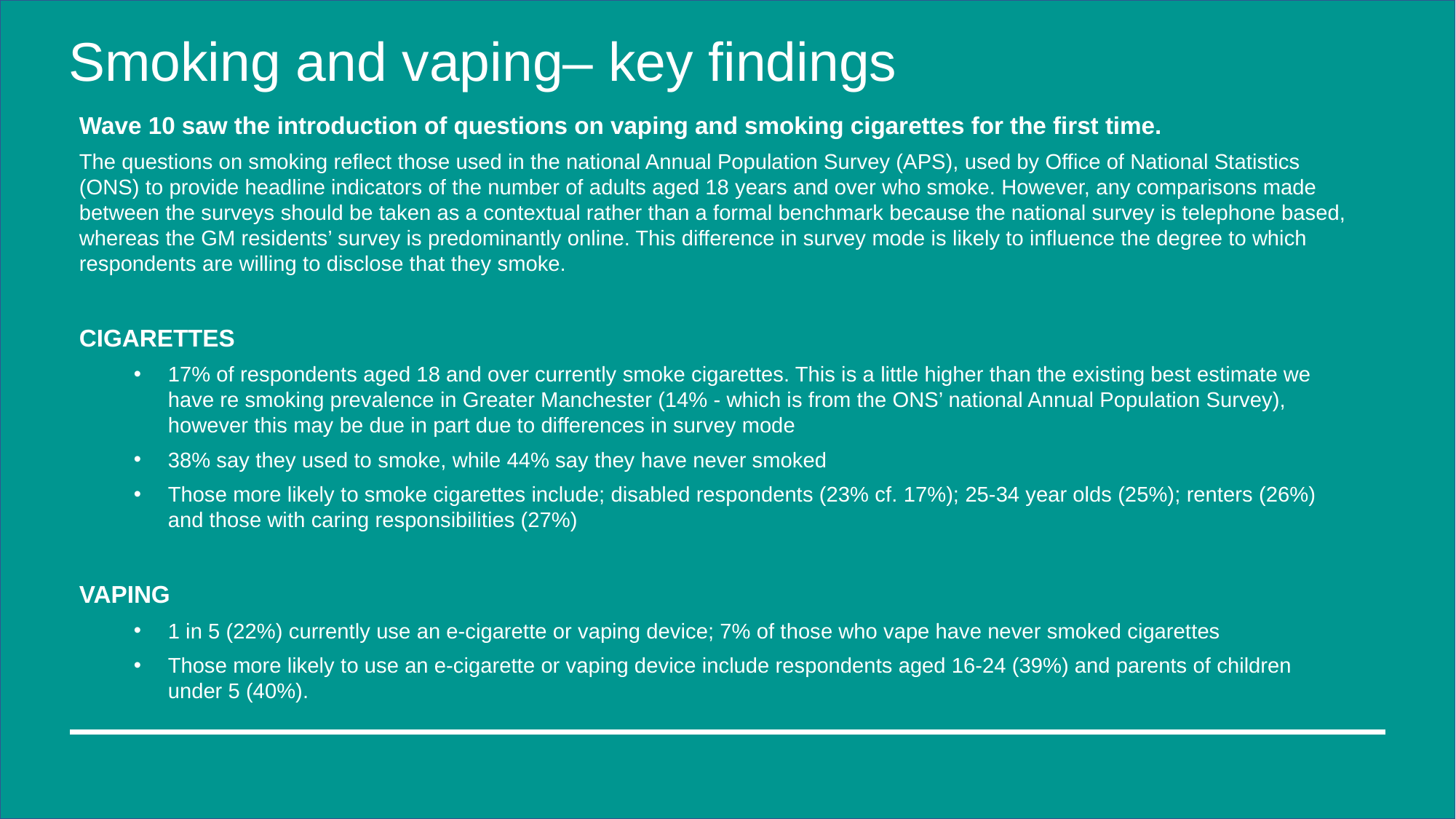

# Smoking and vaping– key findings
Wave 10 saw the introduction of questions on vaping and smoking cigarettes for the first time.
The questions on smoking reflect those used in the national Annual Population Survey (APS), used by Office of National Statistics (ONS) to provide headline indicators of the number of adults aged 18 years and over who smoke. However, any comparisons made between the surveys should be taken as a contextual rather than a formal benchmark because the national survey is telephone based, whereas the GM residents’ survey is predominantly online. This difference in survey mode is likely to influence the degree to which respondents are willing to disclose that they smoke.

CIGARETTES
17% of respondents aged 18 and over currently smoke cigarettes. This is a little higher than the existing best estimate we have re smoking prevalence in Greater Manchester (14% - which is from the ONS’ national Annual Population Survey), however this may be due in part due to differences in survey mode
38% say they used to smoke, while 44% say they have never smoked
Those more likely to smoke cigarettes include; disabled respondents (23% cf. 17%); 25-34 year olds (25%); renters (26%) and those with caring responsibilities (27%)

VAPING
1 in 5 (22%) currently use an e-cigarette or vaping device; 7% of those who vape have never smoked cigarettes
Those more likely to use an e-cigarette or vaping device include respondents aged 16-24 (39%) and parents of children under 5 (40%).